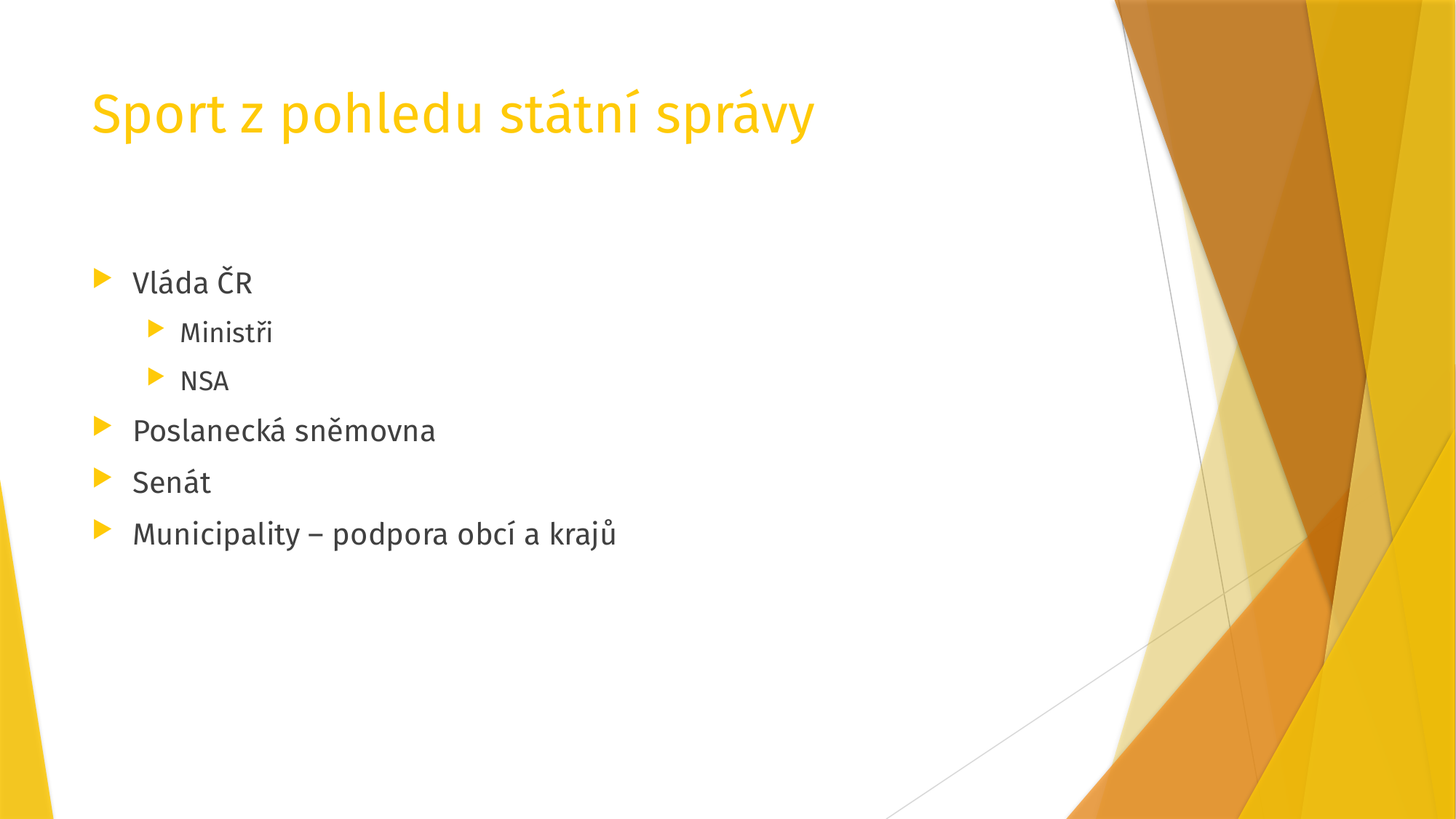

# Sport z pohledu státní správy
Vláda ČR
Ministři
NSA
Poslanecká sněmovna
Senát
Municipality – podpora obcí a krajů